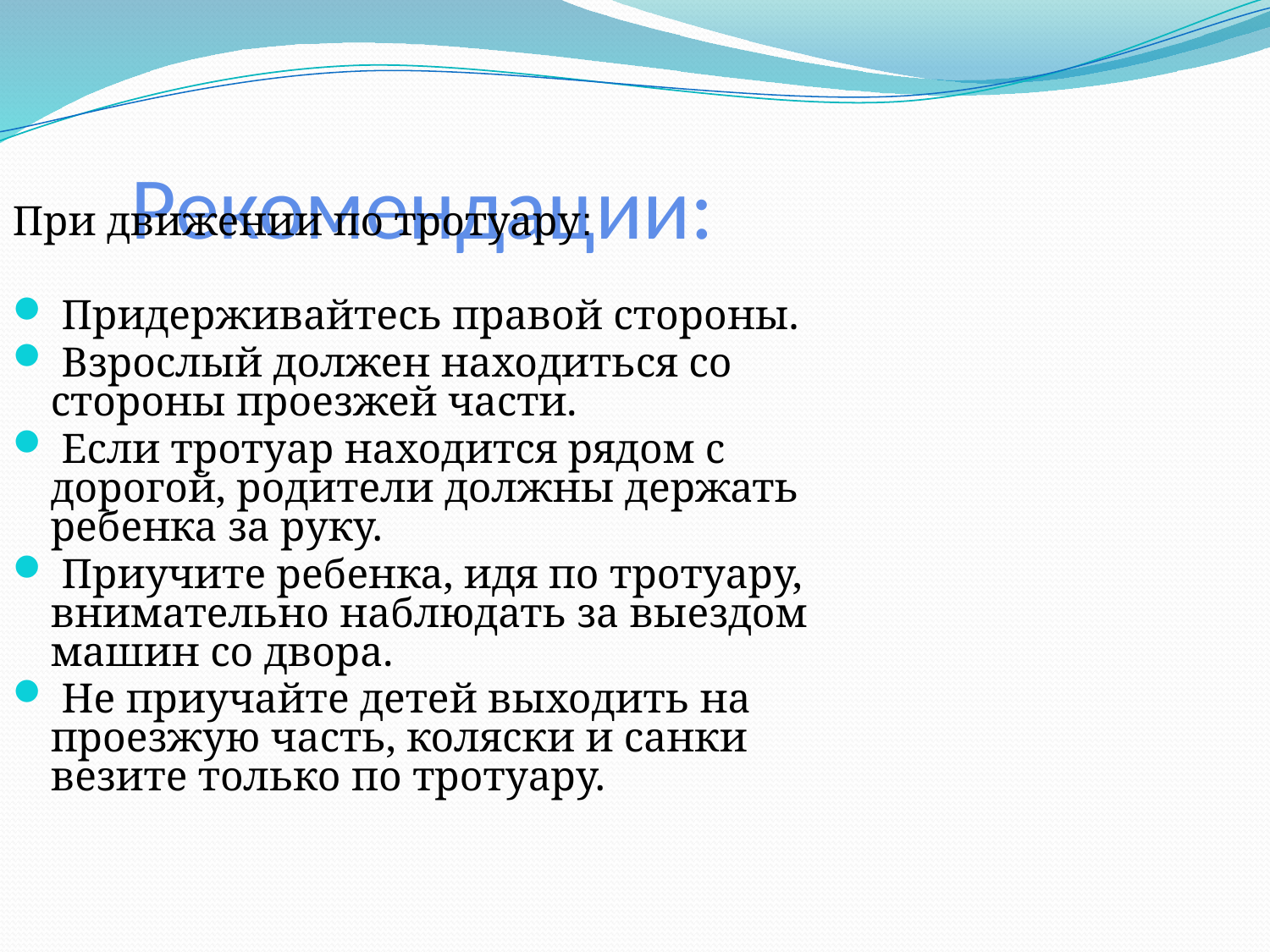

# Рекомендации:
При движении по тротуару:

 Придерживайтесь правой стороны.
 Взрослый должен находиться со стороны проезжей части.
 Если тротуар находится рядом с дорогой, родители должны держать ребенка за руку.
 Приучите ребенка, идя по тротуару, внимательно наблюдать за выездом машин со двора.
 Не приучайте детей выходить на проезжую часть, коляски и санки везите только по тротуару.